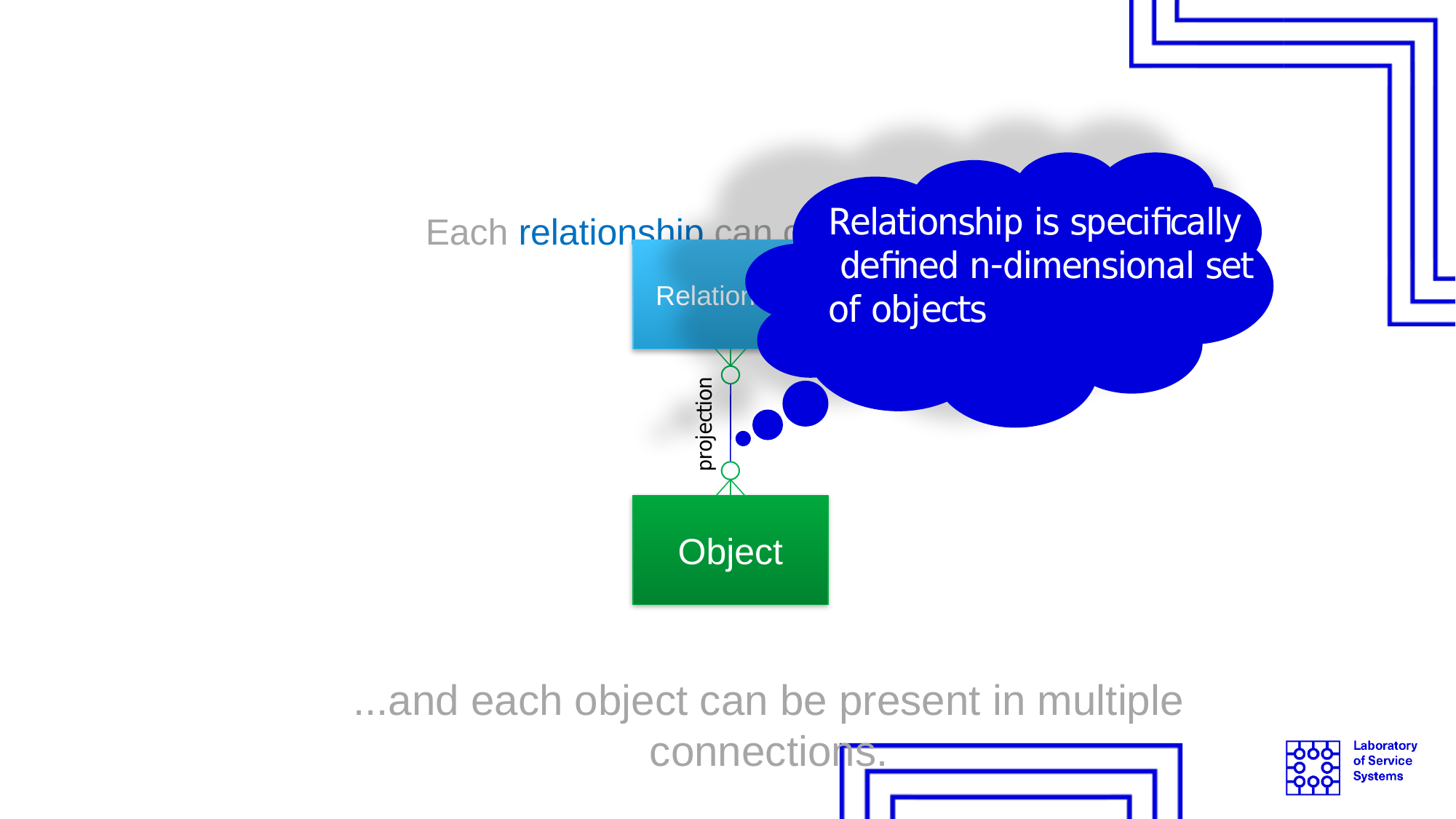

#
Relationship is specifically
 defined n-dimensional set
of objects
Each relationship can connect multiple objects...
Relationship

projection

Object
...and each object can be present in multiple connections.